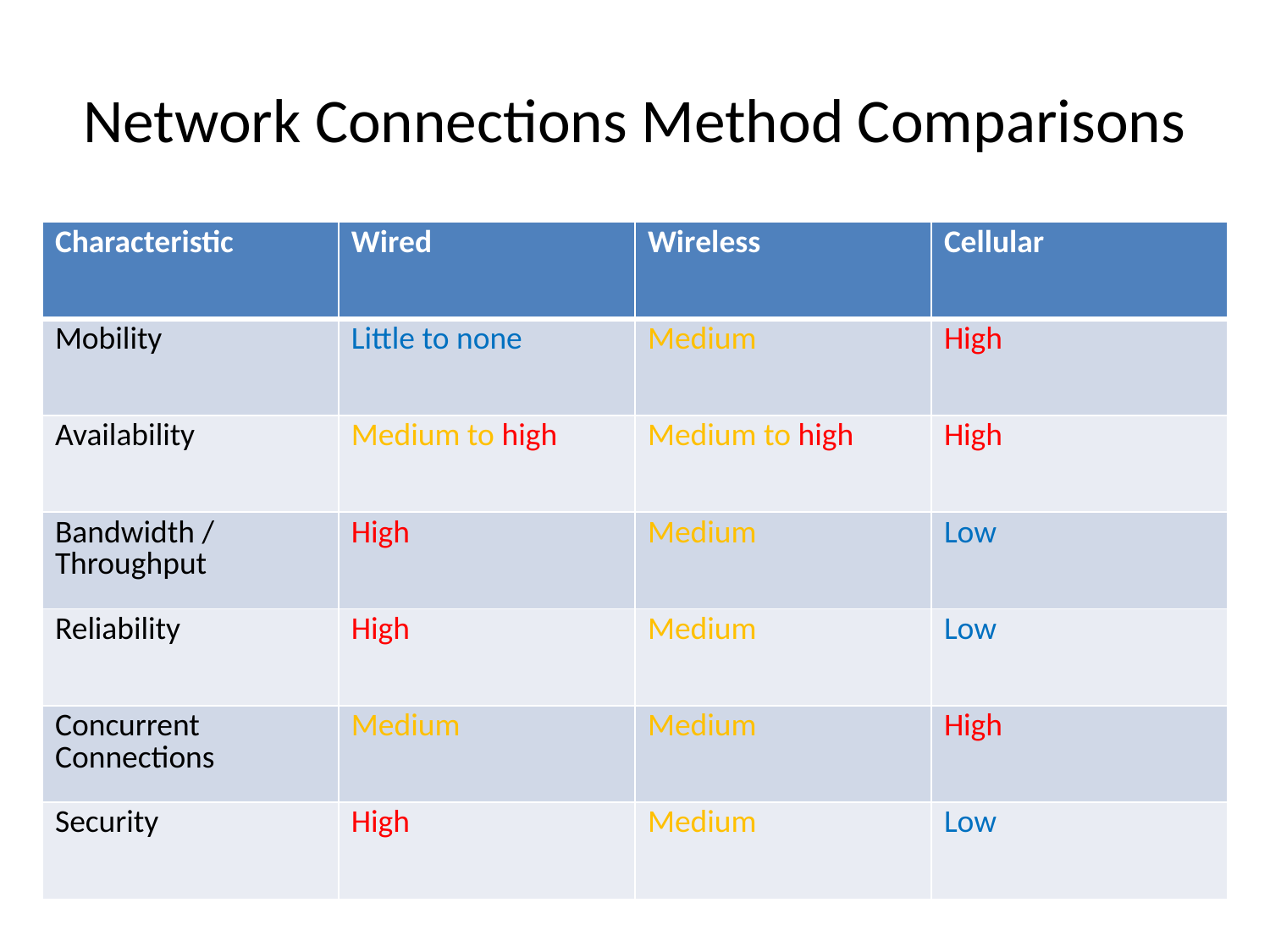

# Network Connections Method Comparisons
| Characteristic | Wired | Wireless | Cellular |
| --- | --- | --- | --- |
| Mobility | Little to none | Medium | High |
| Availability | Medium to high | Medium to high | High |
| Bandwidth / Throughput | High | Medium | Low |
| Reliability | High | Medium | Low |
| Concurrent Connections | Medium | Medium | High |
| Security | High | Medium | Low |